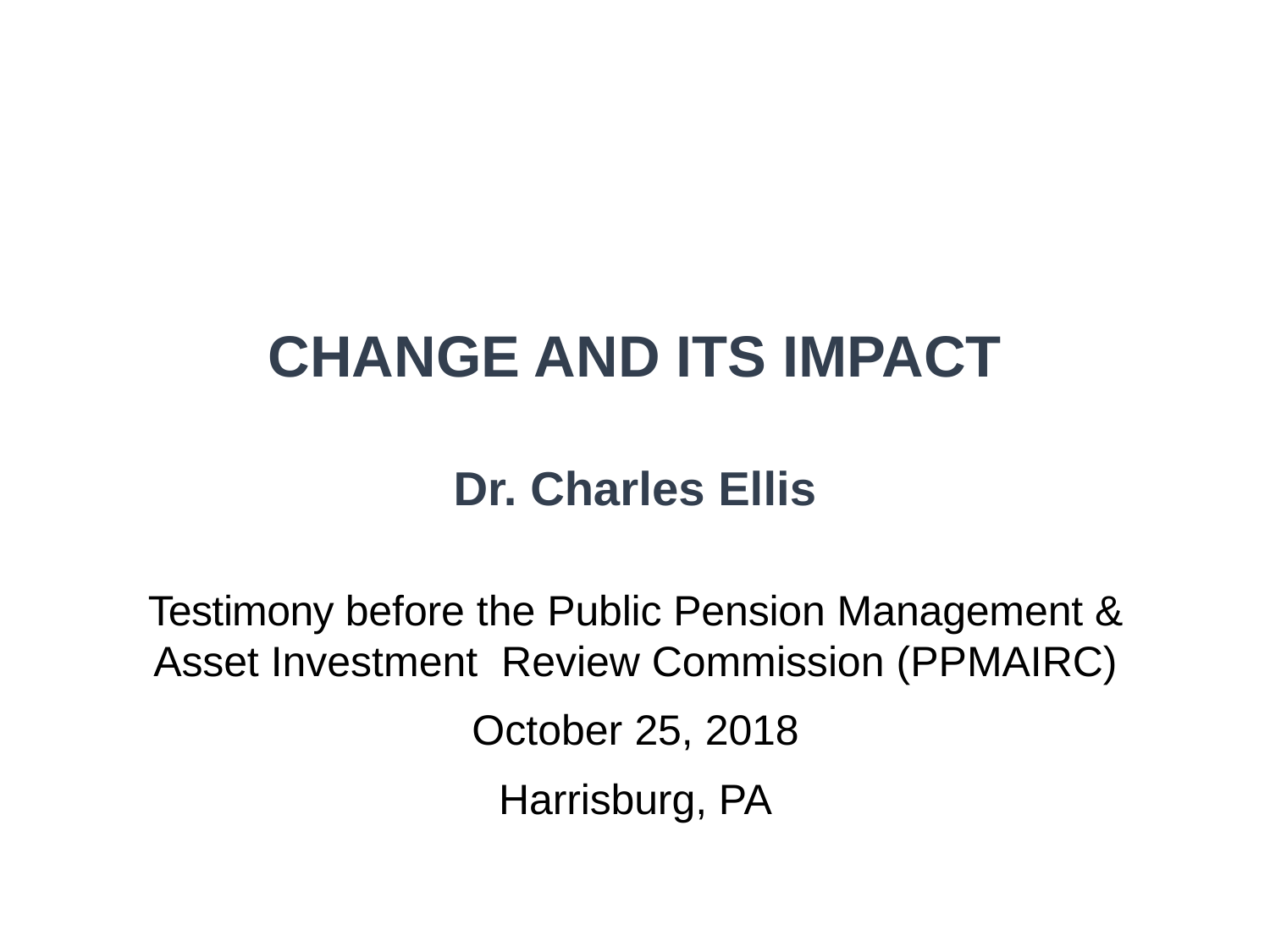

CHANGE AND ITS IMPACT

Dr. Charles Ellis

Testimony before the Public Pension Management & Asset Investment  Review Commission (PPMAIRC)
October 25, 2018
Harrisburg, PA